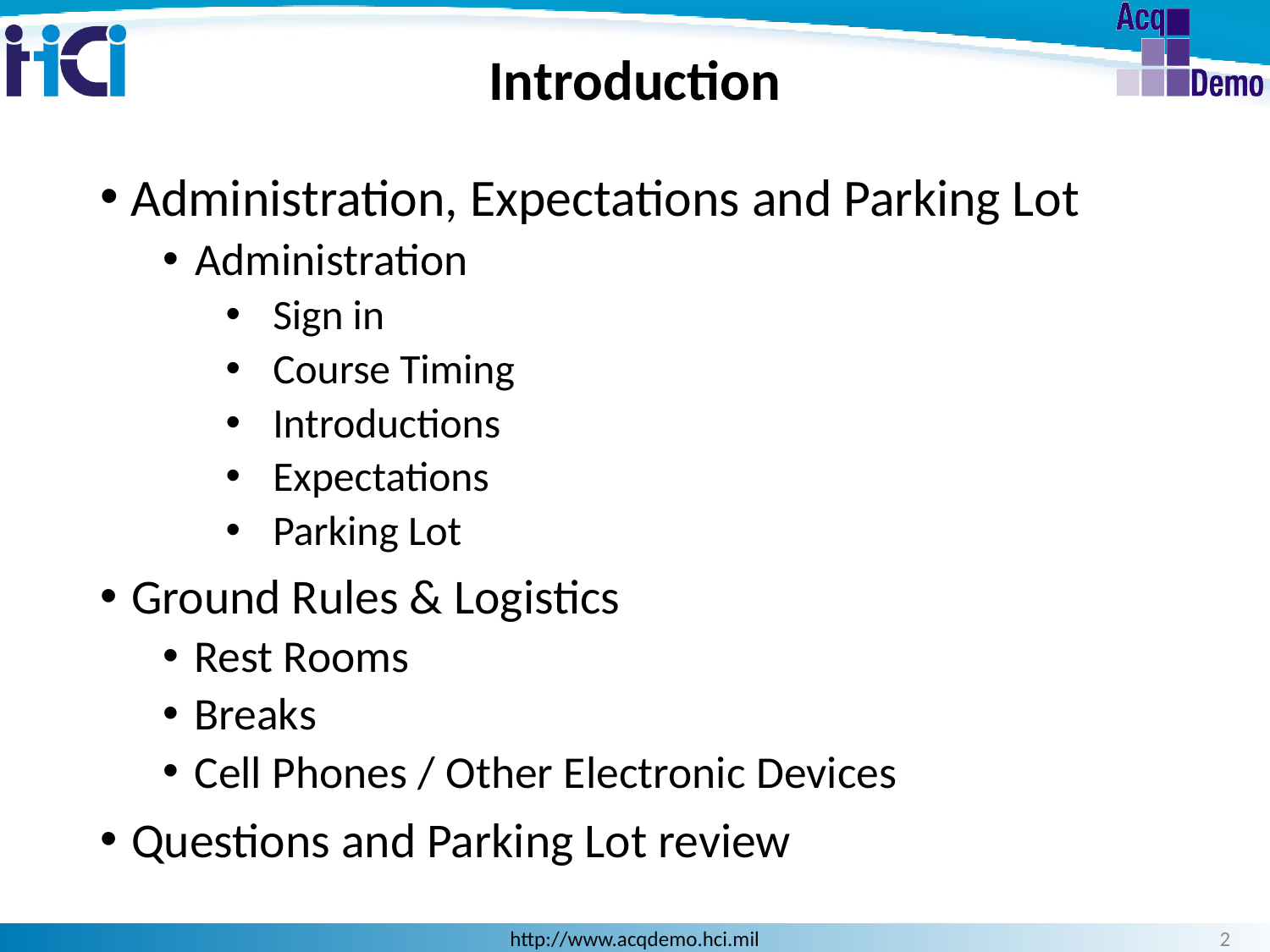

# Introduction
Administration, Expectations and Parking Lot
Administration
Sign in
Course Timing
Introductions
Expectations
Parking Lot
Ground Rules & Logistics
Rest Rooms
Breaks
Cell Phones / Other Electronic Devices
Questions and Parking Lot review

2